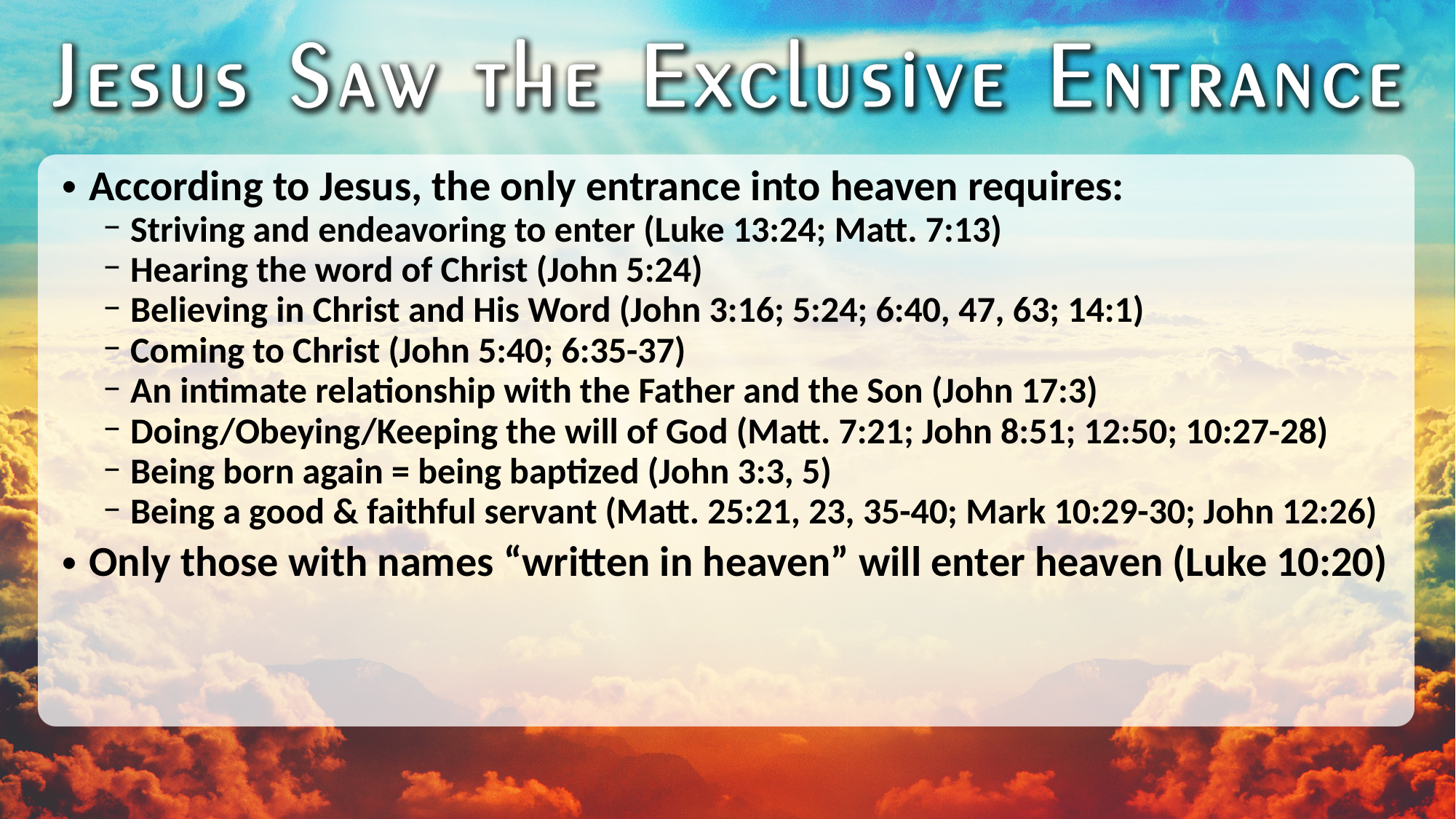

According to Jesus, the only entrance into heaven requires:
Striving and endeavoring to enter (Luke 13:24; Matt. 7:13)
Hearing the word of Christ (John 5:24)
Believing in Christ and His Word (John 3:16; 5:24; 6:40, 47, 63; 14:1)
Coming to Christ (John 5:40; 6:35-37)
An intimate relationship with the Father and the Son (John 17:3)
Doing/Obeying/Keeping the will of God (Matt. 7:21; John 8:51; 12:50; 10:27-28)
Being born again = being baptized (John 3:3, 5)
Being a good & faithful servant (Matt. 25:21, 23, 35-40; Mark 10:29-30; John 12:26)
Only those with names “written in heaven” will enter heaven (Luke 10:20)